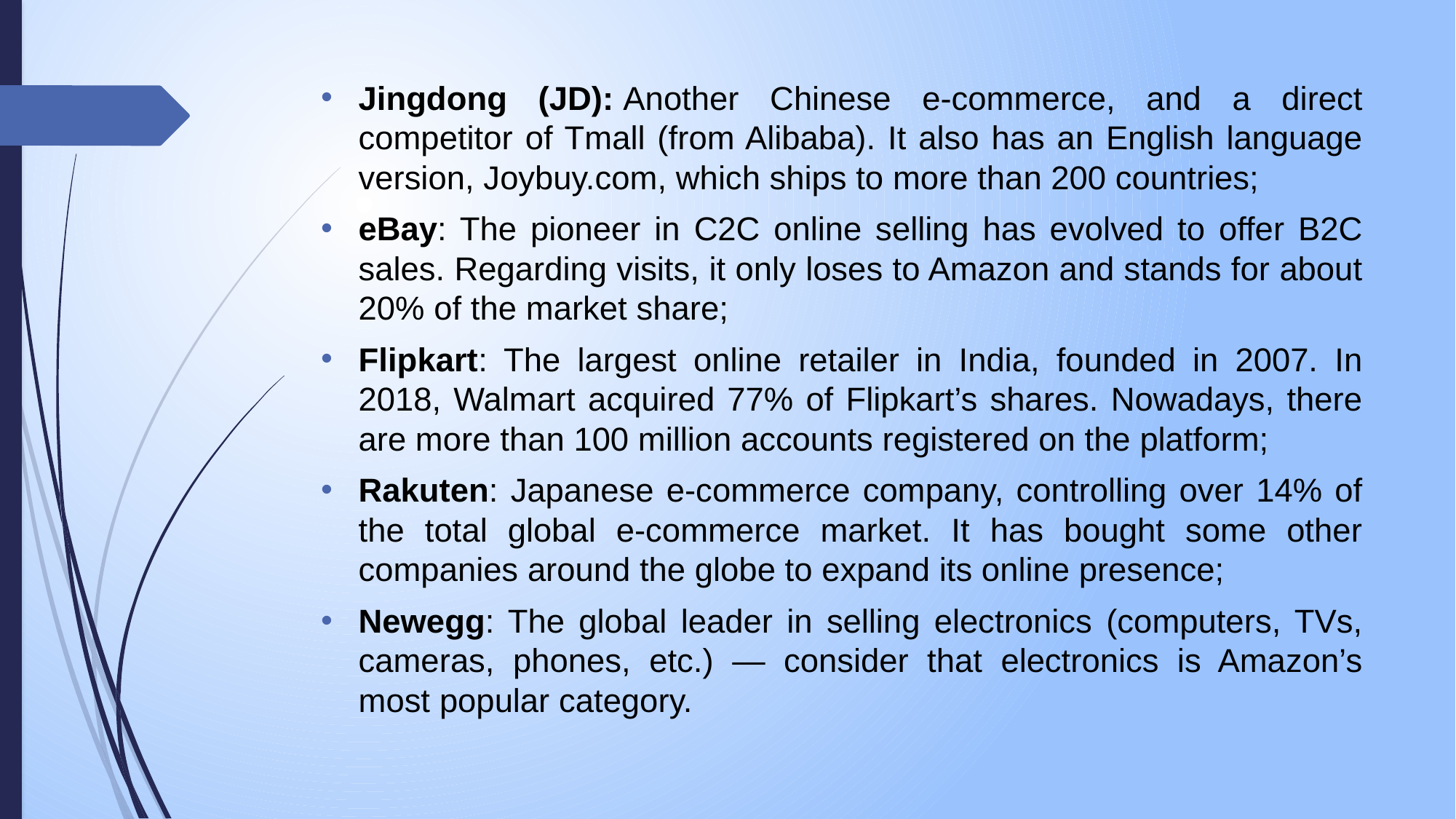

Jingdong (JD): Another Chinese e-commerce, and a direct competitor of Tmall (from Alibaba). It also has an English language version, Joybuy.com, which ships to more than 200 countries;
eBay: The pioneer in C2C online selling has evolved to offer B2C sales. Regarding visits, it only loses to Amazon and stands for about 20% of the market share;
Flipkart: The largest online retailer in India, founded in 2007. In 2018, Walmart acquired 77% of Flipkart’s shares. Nowadays, there are more than 100 million accounts registered on the platform;
Rakuten: Japanese e-commerce company, controlling over 14% of the total global e-commerce market. It has bought some other companies around the globe to expand its online presence;
Newegg: The global leader in selling electronics (computers, TVs, cameras, phones, etc.) — consider that electronics is Amazon’s most popular category.